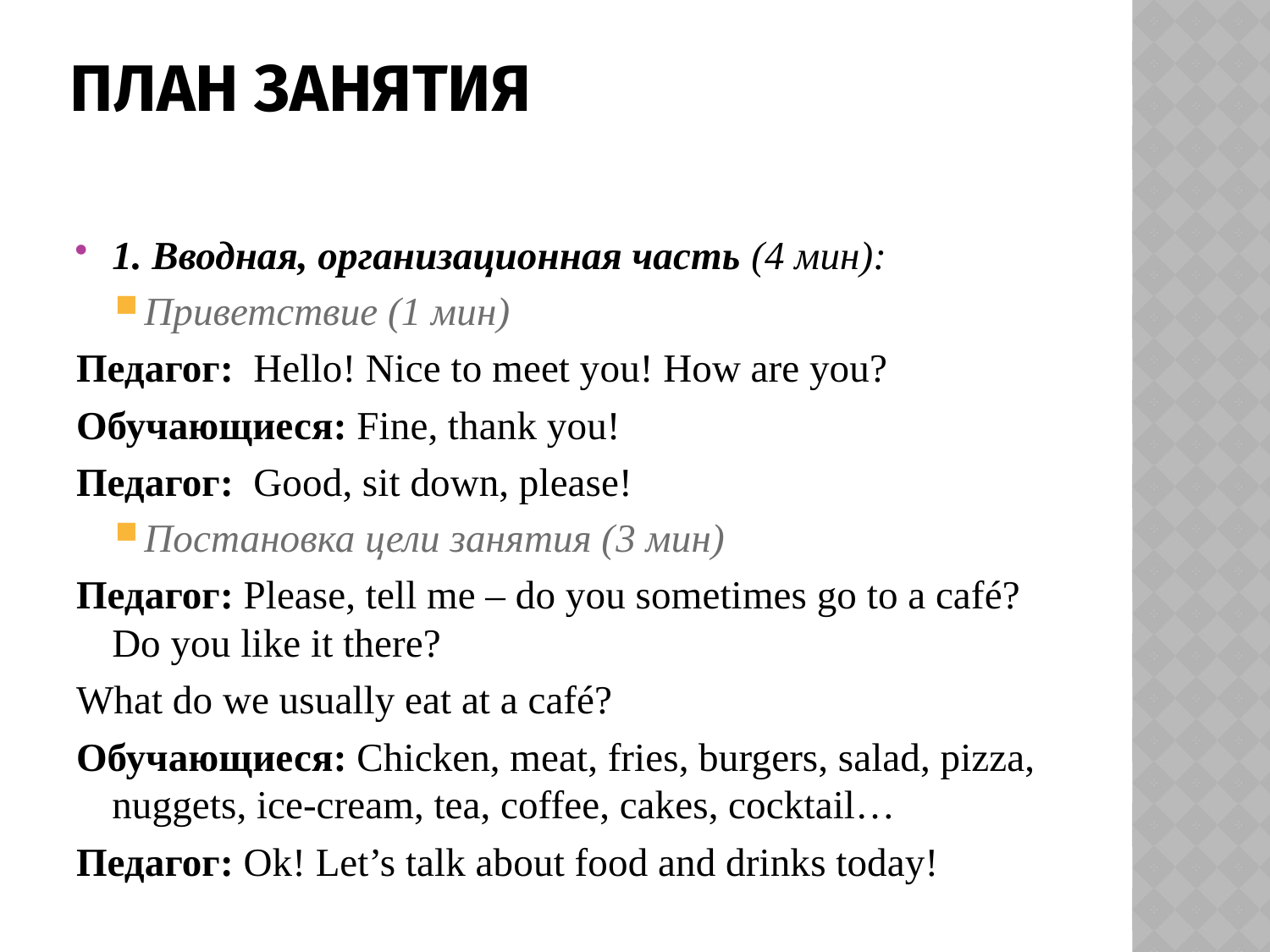

# План занятия
1. Вводная, организационная часть (4 мин):
Приветствие (1 мин)
Педагог:  Hello! Nice to meet you! How are you?
Обучающиеся: Fine, thank you!
Педагог:  Good, sit down, please!
Постановка цели занятия (3 мин)
Педагог: Please, tell me – do you sometimes go to a café? Do you like it there?
What do we usually eat at a café?
Обучающиеся: Chicken, meat, fries, burgers, salad, pizza, nuggets, ice-cream, tea, coffee, cakes, cocktail…
Педагог: Ok! Let’s talk about food and drinks today!